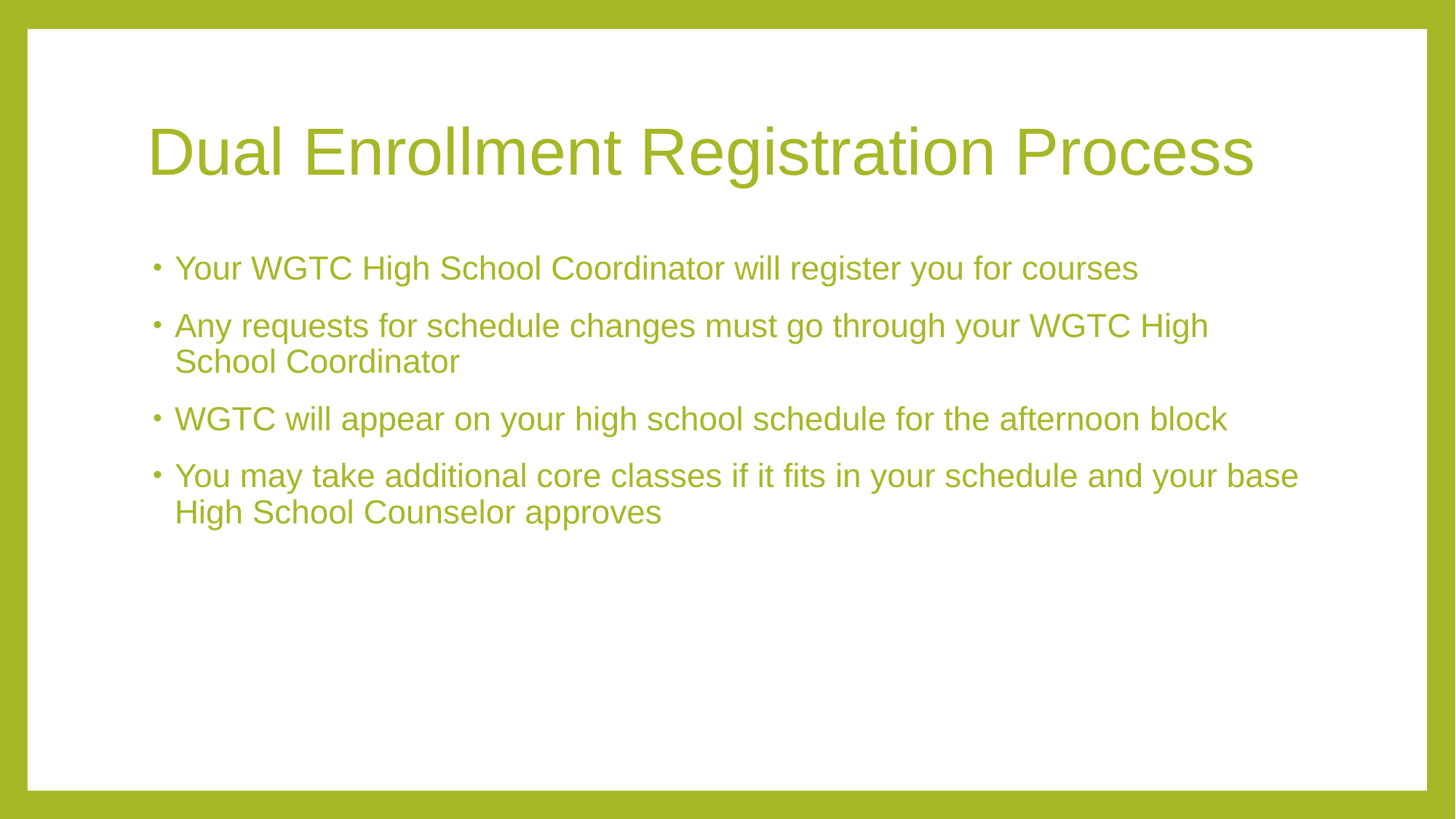

# Dual Enrollment Registration Process
Your WGTC High School Coordinator will register you for courses
Any requests for schedule changes must go through your WGTC High School Coordinator
WGTC will appear on your high school schedule for the afternoon block
You may take additional core classes if it fits in your schedule and your base High School Counselor approves